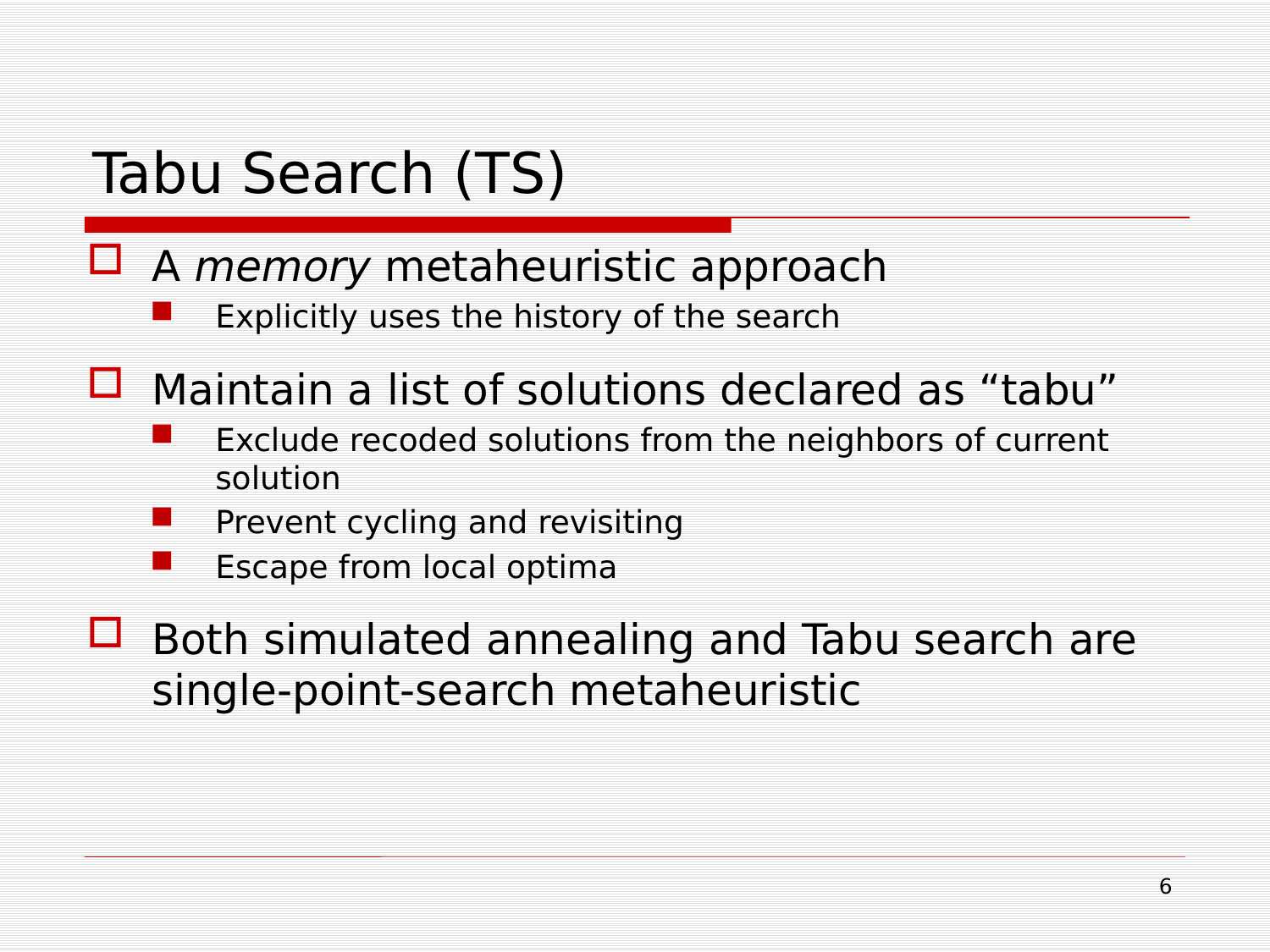

Tabu Search (TS)
A memory metaheuristic approach
Explicitly uses the history of the search

Maintain a list of solutions declared as “tabu”
Exclude recoded solutions from the neighbors of current solution
Prevent cycling and revisiting
Escape from local optima

Both simulated annealing and Tabu search are single-point-search metaheuristic

6